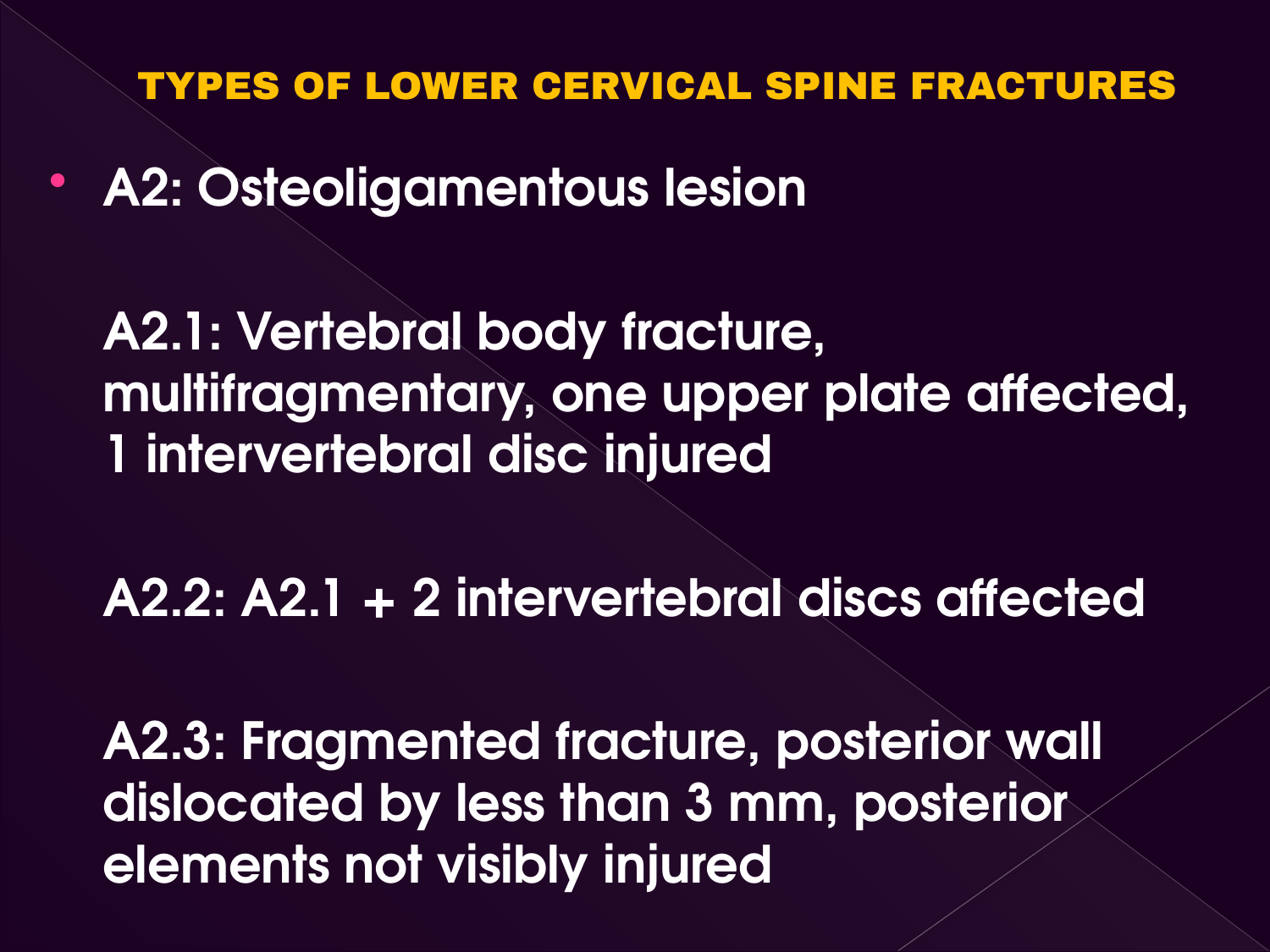

# TYPES OF LOWER CERVICAL SPINE FRACTURES
A2: Osteoligamentous lesion

		A2.1: Vertebral body fracture, multifragmentary, one upper plate affected, 1 intervertebral disc injured

		A2.2: A2.1 + 2 intervertebral discs affected

		A2.3: Fragmented fracture, posterior wall dislocated by less than 3 mm, posterior elements not visibly injured